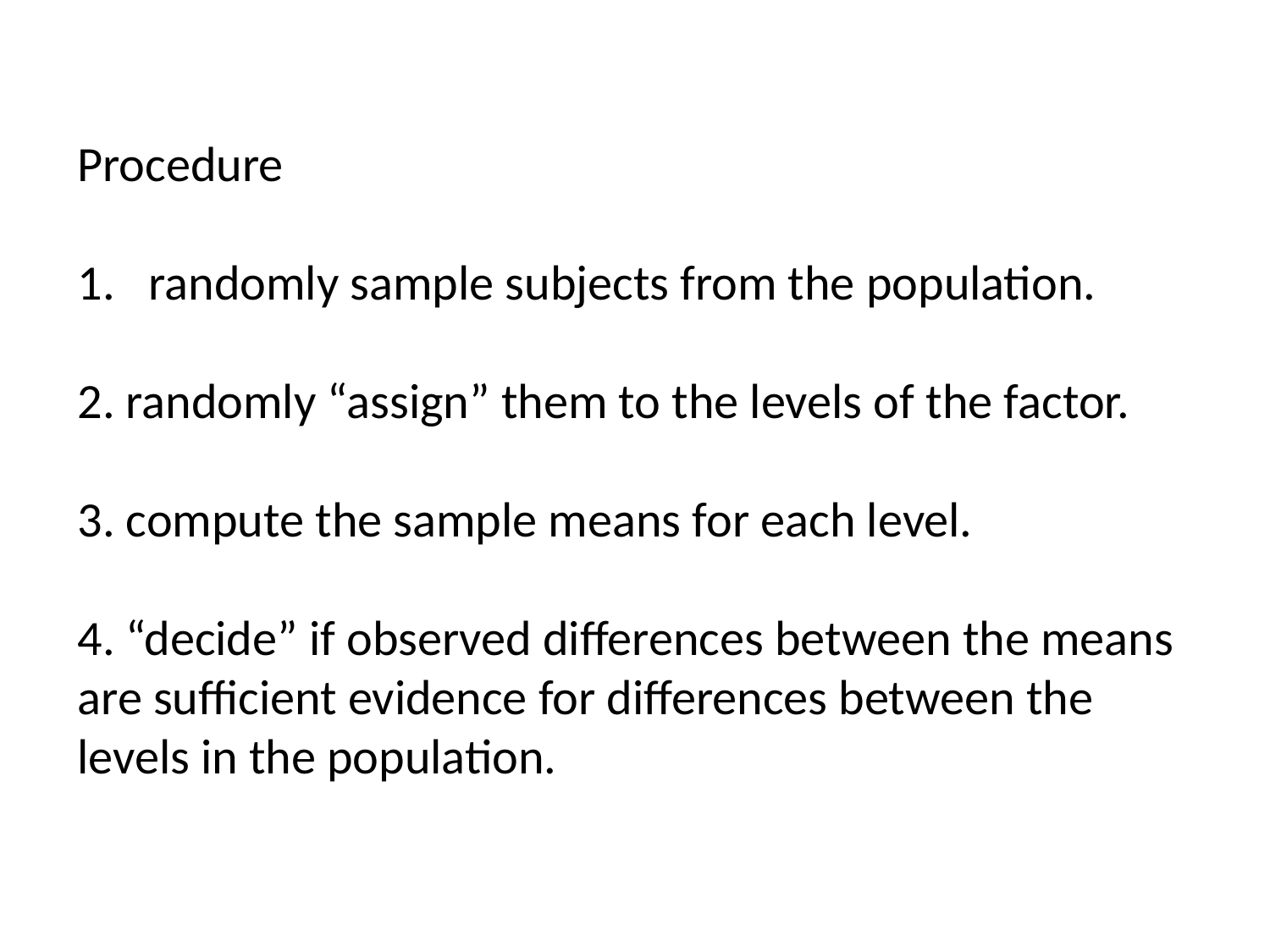

Procedure

randomly sample subjects from the population.

2. randomly “assign” them to the levels of the factor.

3. compute the sample means for each level.

4. “decide” if observed differences between the means are sufficient evidence for differences between the levels in the population.